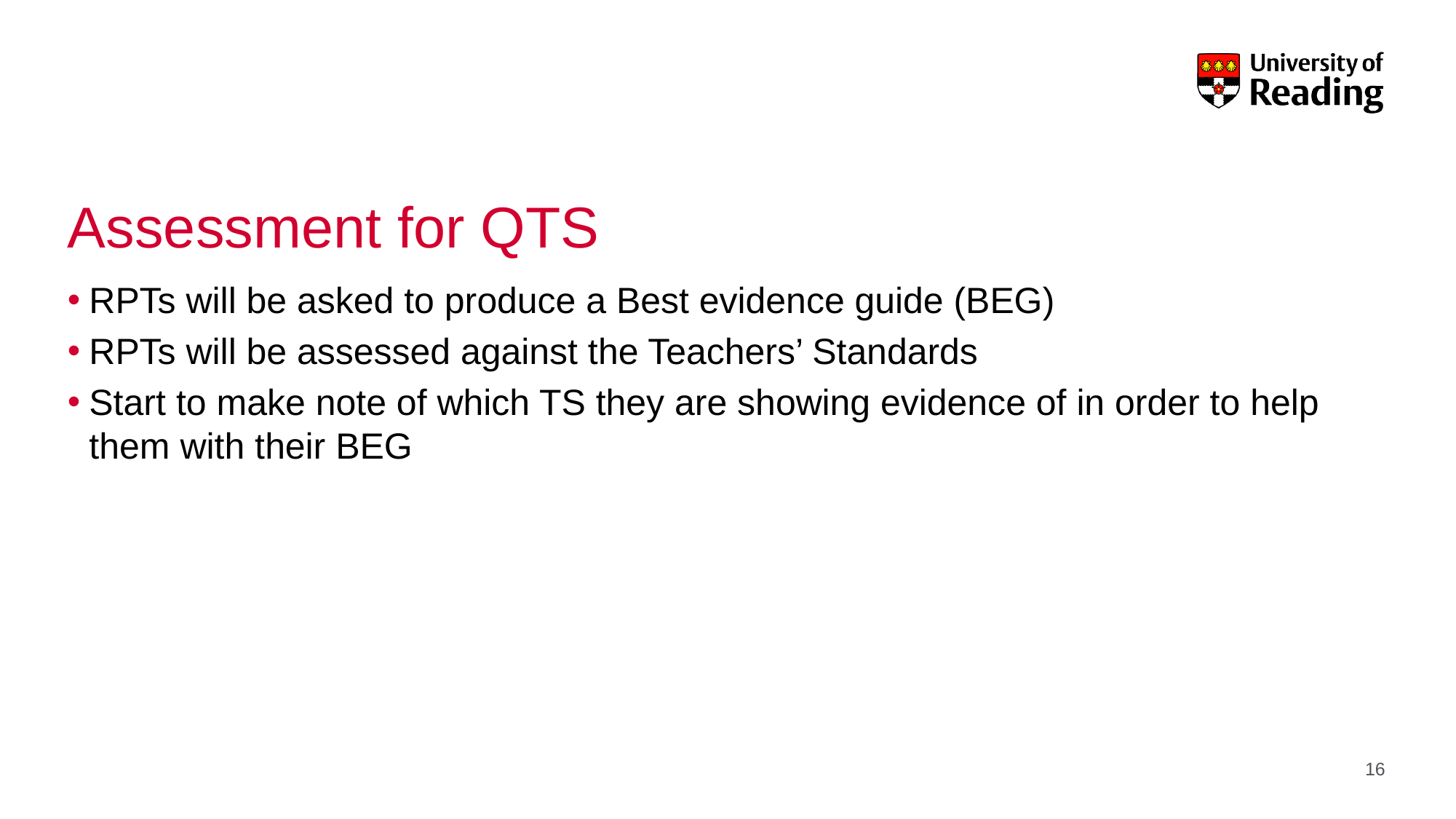

# Assessment for QTS
RPTs will be asked to produce a Best evidence guide (BEG)
RPTs will be assessed against the Teachers’ Standards
Start to make note of which TS they are showing evidence of in order to help them with their BEG
16